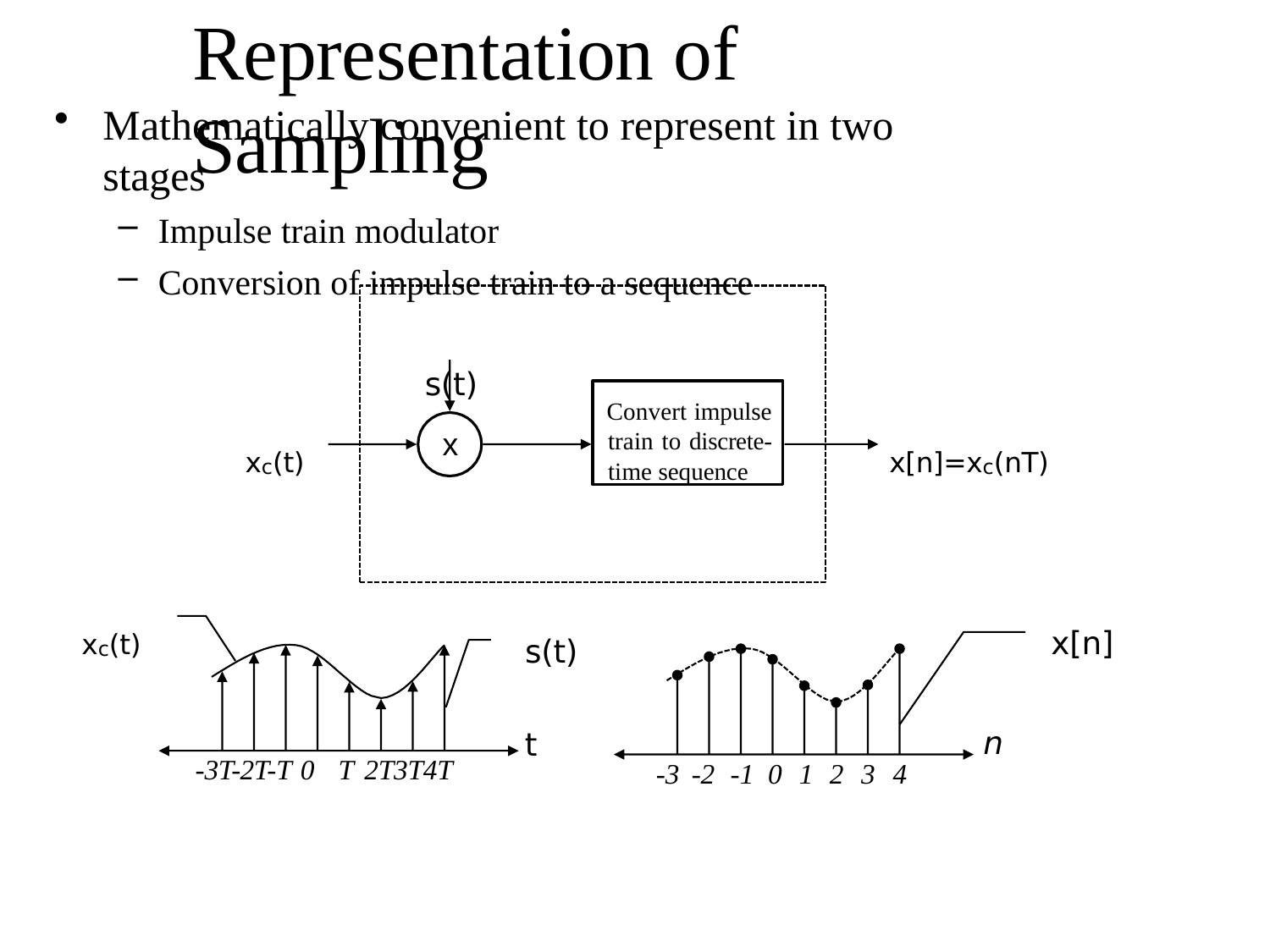

# Representation of Sampling
Mathematically convenient to represent in two stages
Impulse train modulator
Conversion of impulse train to a sequence

s(t)

Convert impulse train to discrete- time sequence
x
xc(t)
x[n]=xc(nT)

xc(t)

x[n]
s(t)

n
t
-3T-2T-T 0	T 2T3T4T
-3 -2 -1 0  1  2  3  4